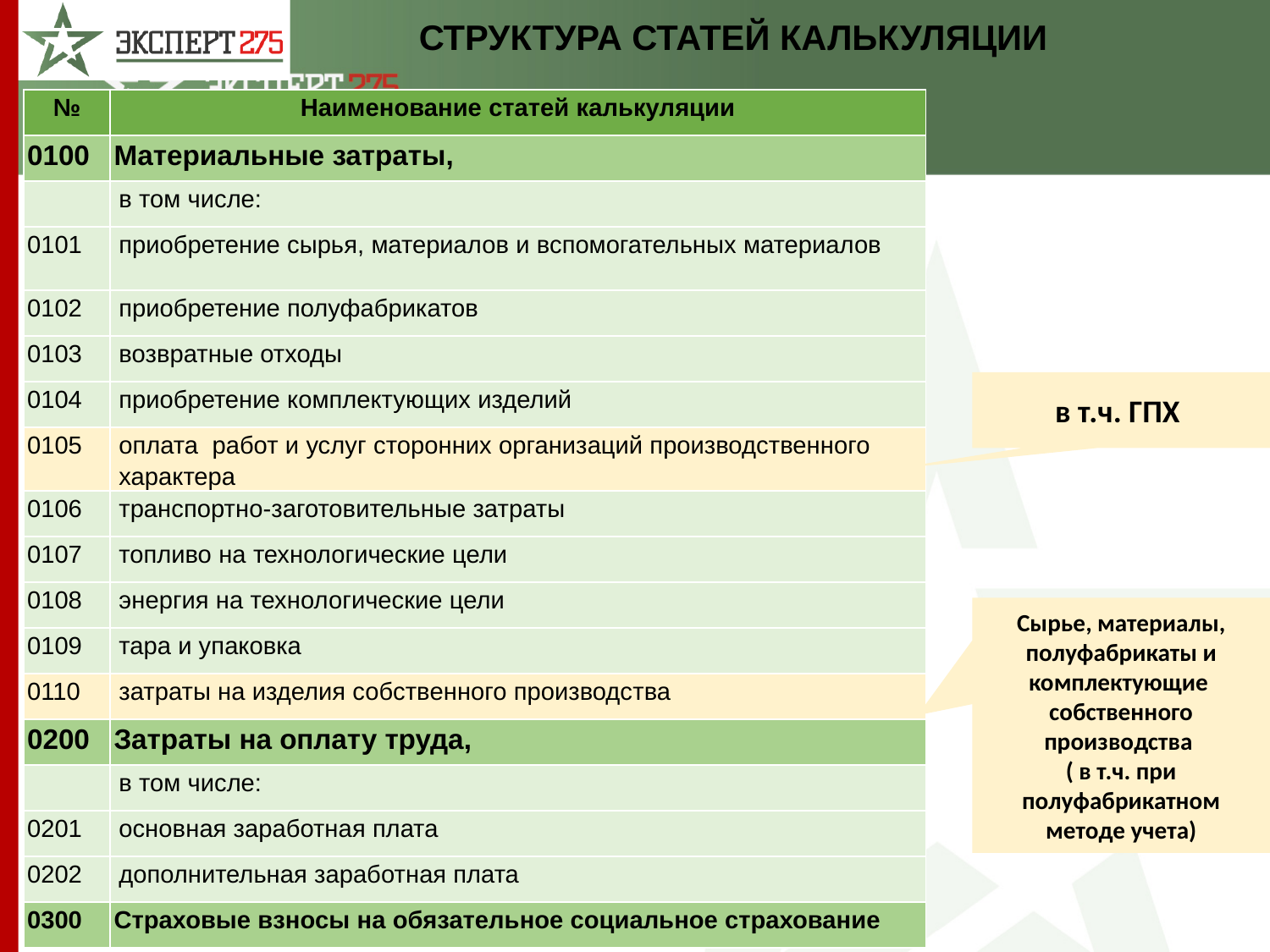

СТРУКТУРА СТАТЕЙ КАЛЬКУЛЯЦИИ
| № | Наименование статей калькуляции |
| --- | --- |
| 0100 | Материальные затраты, |
|  | в том числе: |
| 0101 | приобретение сырья, материалов и вспомогательных материалов |
| 0102 | приобретение полуфабрикатов |
| 0103 | возвратные отходы |
| 0104 | приобретение комплектующих изделий |
| 0105 | оплата работ и услуг сторонних организаций производственного характера |
| 0106 | транспортно-заготовительные затраты |
| 0107 | топливо на технологические цели |
| 0108 | энергия на технологические цели |
| 0109 | тара и упаковка |
| 0110 | затраты на изделия собственного производства |
| 0200 | Затраты на оплату труда, |
|  | в том числе: |
| 0201 | основная заработная плата |
| 0202 | дополнительная заработная плата |
| 0300 | Страховые взносы на обязательное социальное страхование |
в т.ч. ГПХ
Сырье, материалы, полуфабрикаты и комплектующие  собственного производства
( в т.ч. при полуфабрикатном методе учета)